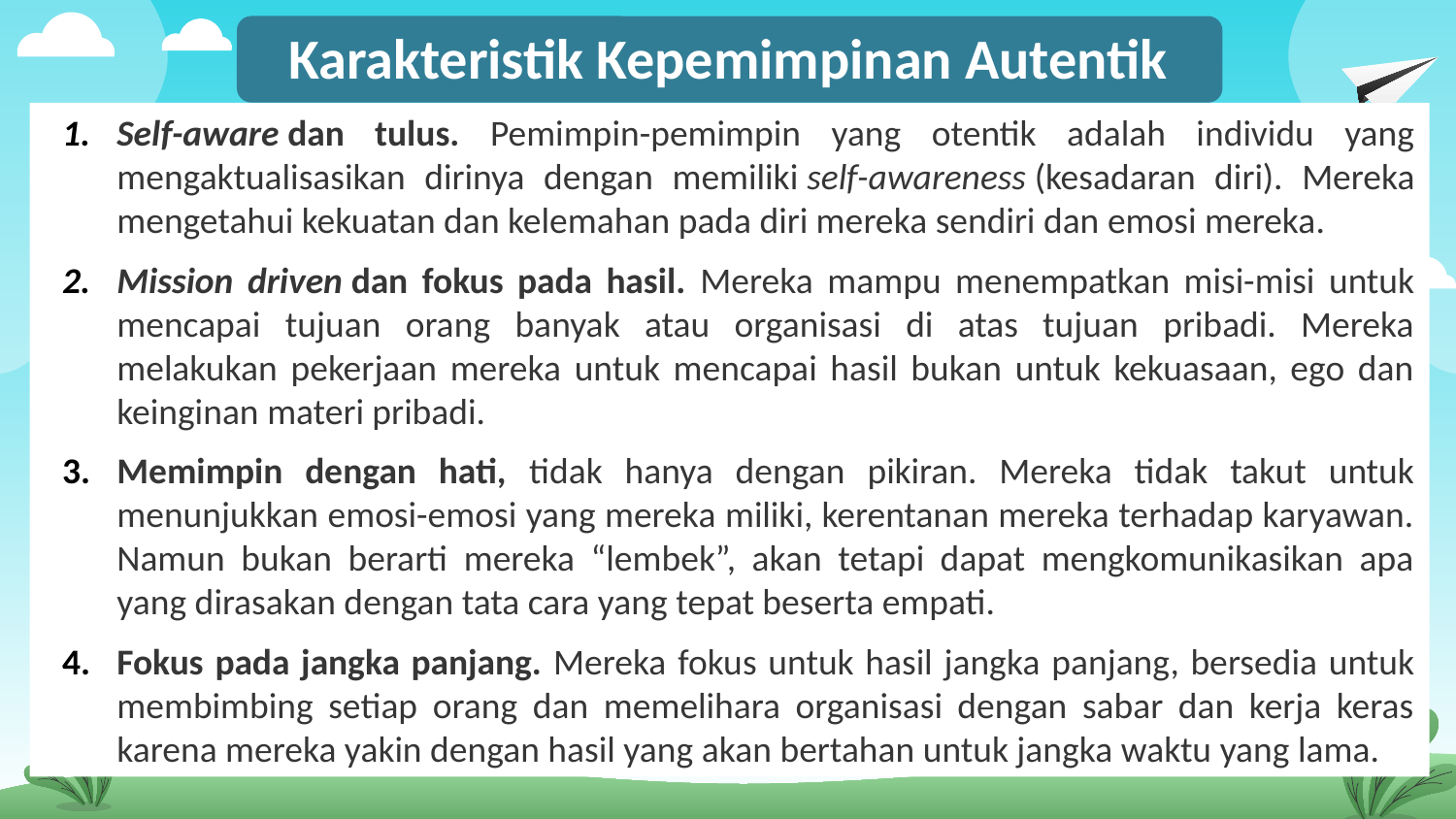

Karakteristik Kepemimpinan Autentik

Self-aware dan tulus. Pemimpin-pemimpin yang otentik adalah individu yang mengaktualisasikan dirinya dengan memiliki self-awareness (kesadaran diri). Mereka mengetahui kekuatan dan kelemahan pada diri mereka sendiri dan emosi mereka.
Mission driven dan fokus pada hasil. Mereka mampu menempatkan misi-misi untuk mencapai tujuan orang banyak atau organisasi di atas tujuan pribadi. Mereka melakukan pekerjaan mereka untuk mencapai hasil bukan untuk kekuasaan, ego dan keinginan materi pribadi.
Memimpin dengan hati, tidak hanya dengan pikiran. Mereka tidak takut untuk menunjukkan emosi-emosi yang mereka miliki, kerentanan mereka terhadap karyawan. Namun bukan berarti mereka “lembek”, akan tetapi dapat mengkomunikasikan apa yang dirasakan dengan tata cara yang tepat beserta empati.
Fokus pada jangka panjang. Mereka fokus untuk hasil jangka panjang, bersedia untuk membimbing setiap orang dan memelihara organisasi dengan sabar dan kerja keras karena mereka yakin dengan hasil yang akan bertahan untuk jangka waktu yang lama.